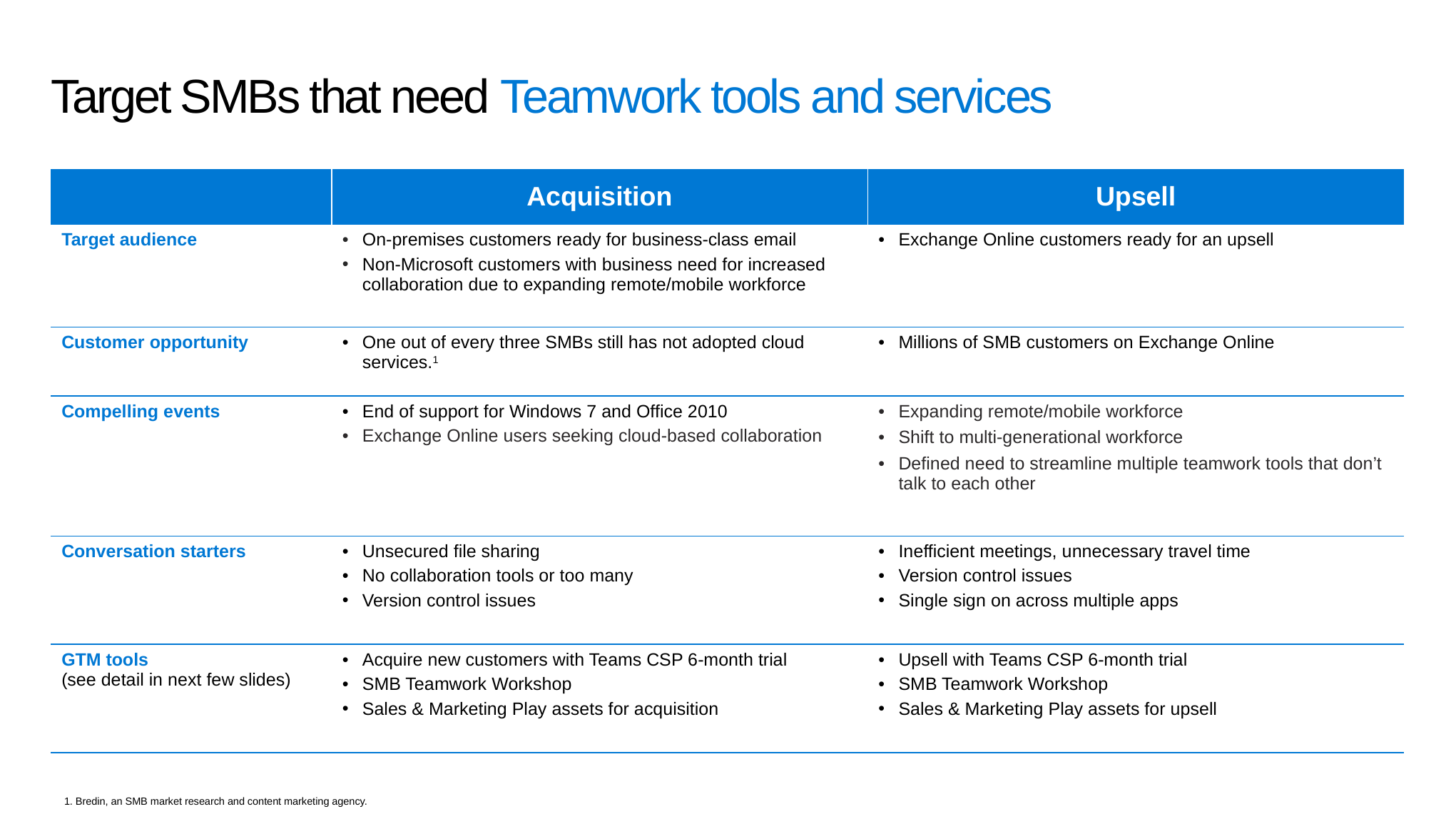

# Target SMBs that need Teamwork tools and services
|  | Acquisition | Upsell |
| --- | --- | --- |
| Target audience | On-premises customers ready for business-class email Non-Microsoft customers with business need for increased collaboration due to expanding remote/mobile workforce | Exchange Online customers ready for an upsell |
| Customer opportunity | One out of every three SMBs still has not adopted cloud services.1 | Millions of SMB customers on Exchange Online |
| Compelling events | End of support for Windows 7 and Office 2010 Exchange Online users seeking cloud-based collaboration | Expanding remote/mobile workforce Shift to multi-generational workforce Defined need to streamline multiple teamwork tools that don’t talk to each other |
| Conversation starters | Unsecured file sharing No collaboration tools or too many Version control issues | Inefficient meetings, unnecessary travel time Version control issues Single sign on across multiple apps |
| GTM tools (see detail in next few slides) | Acquire new customers with Teams CSP 6-month trial SMB Teamwork Workshop Sales & Marketing Play assets for acquisition | Upsell with Teams CSP 6-month trial SMB Teamwork Workshop Sales & Marketing Play assets for upsell |
 1. Bredin, an SMB market research and content marketing agency.